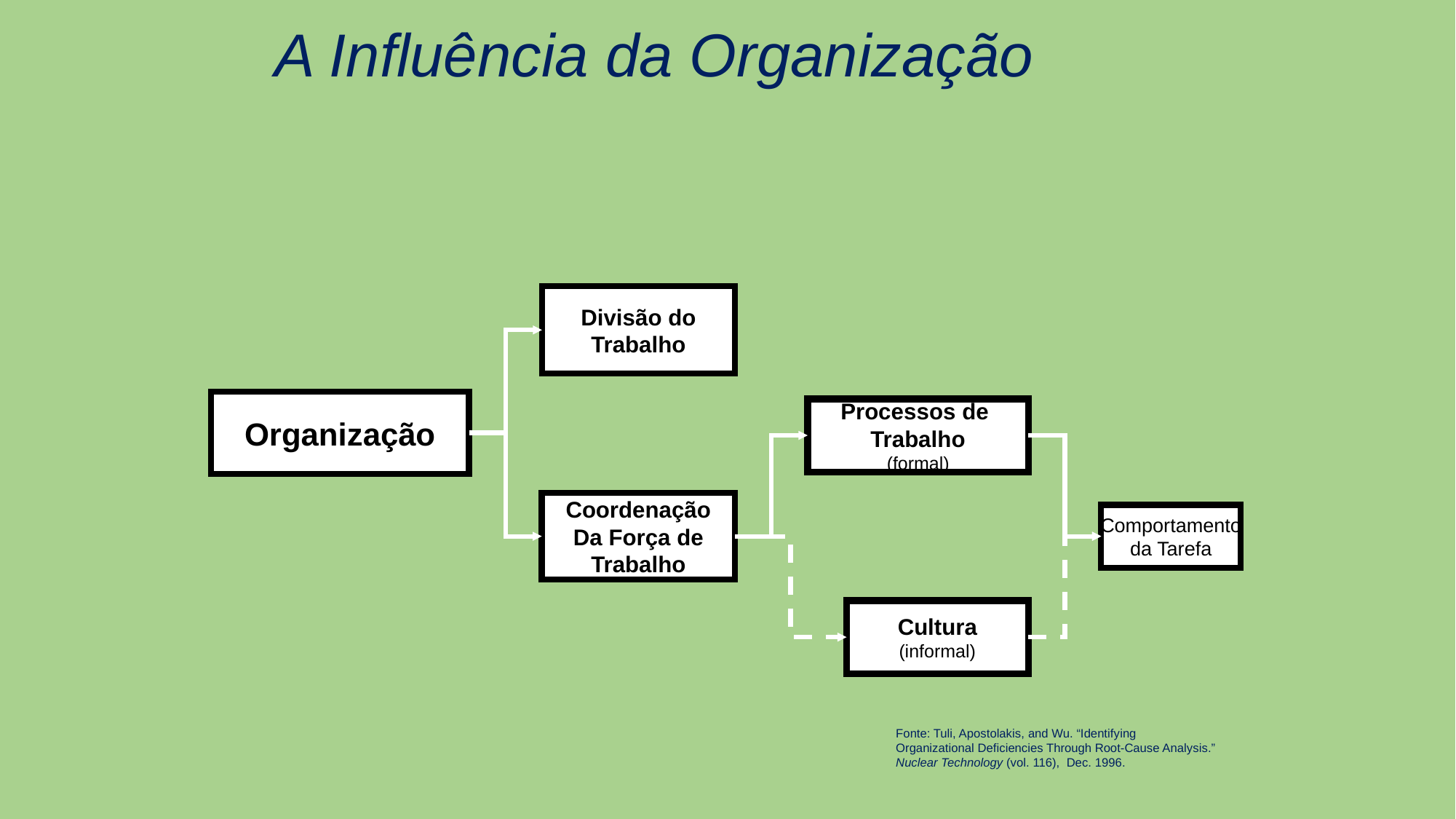

A Influência da Organização

Divisão do
Trabalho
Organização
Processos de
Trabalho
(formal)
Coordenação
Da Força de
Trabalho
Comportamento
da Tarefa
Cultura
(informal)
Fonte: Tuli, Apostolakis, and Wu. “Identifying
Organizational Deficiencies Through Root-Cause Analysis.”
Nuclear Technology (vol. 116),  Dec. 1996.